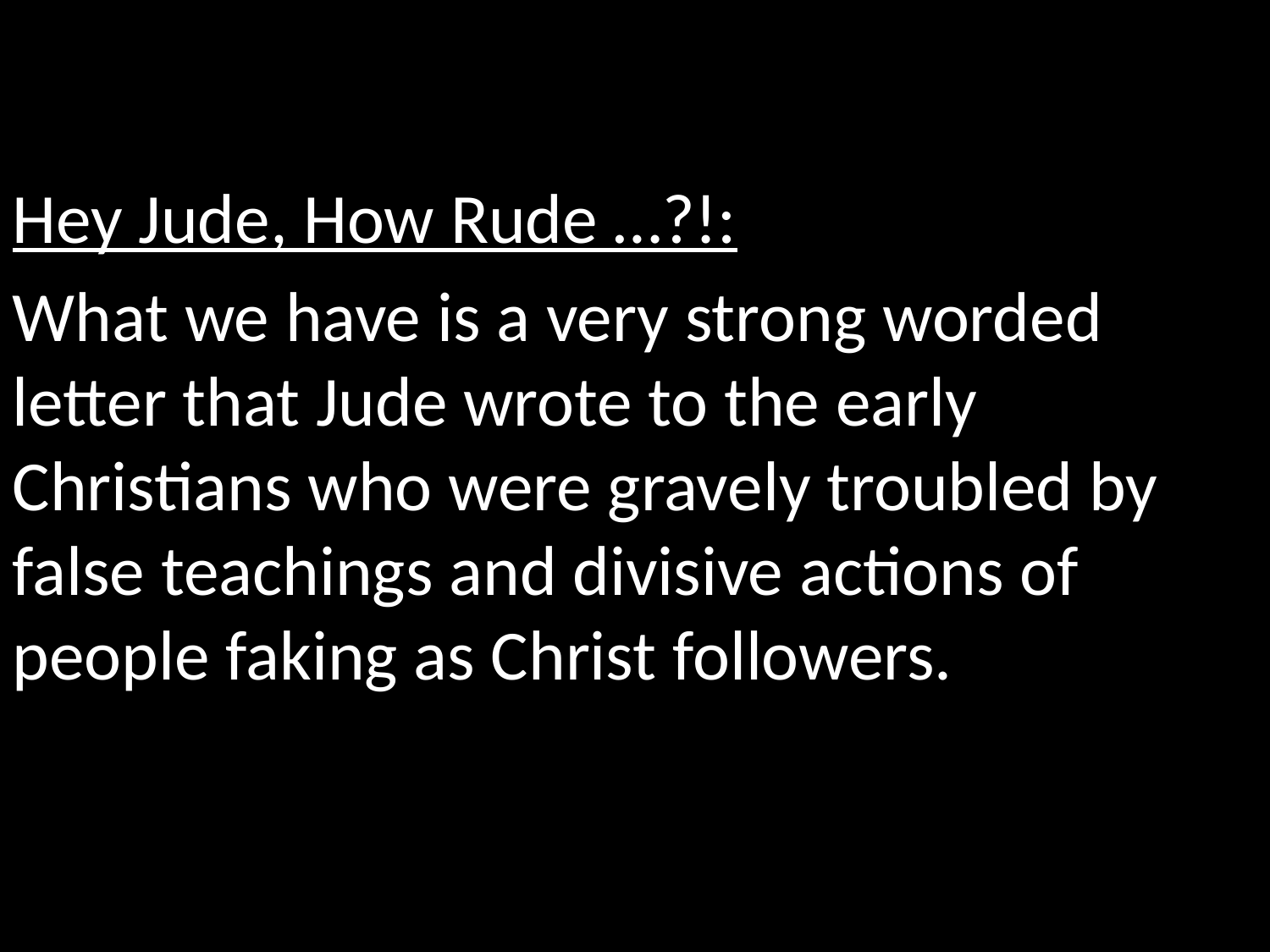

Hey Jude, How Rude …?!:
What we have is a very strong worded letter that Jude wrote to the early Christians who were gravely troubled by false teachings and divisive actions of people faking as Christ followers.